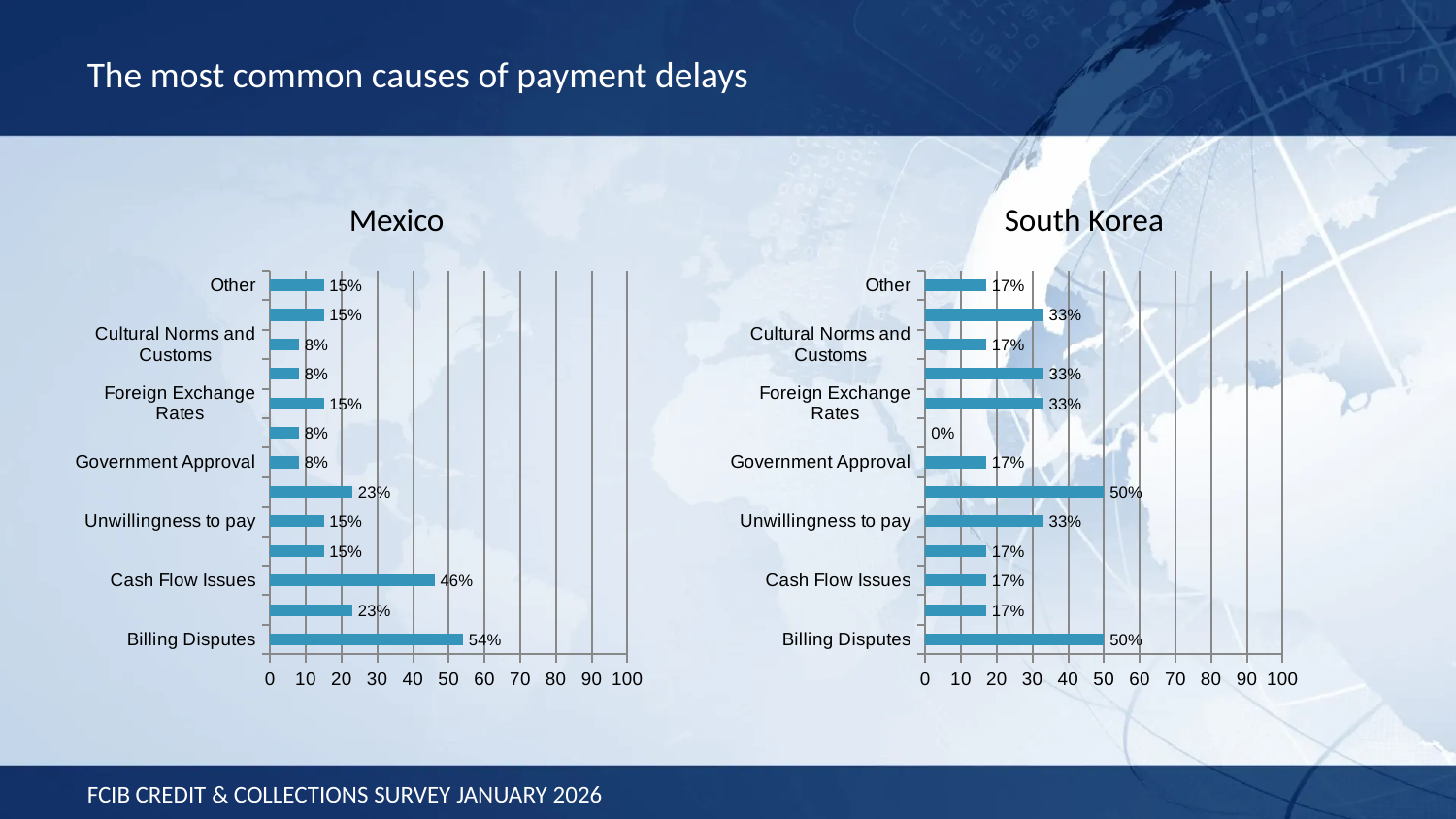

The most common causes of payment delays
Mexico
South Korea

### Chart

| Category |  |
|---|---|
| Billing Disputes | 54.0 |
| Other Disputes | 23.0 |
| Cash Flow Issues | 46.0 |
| Inability to pay | 15.0 |
| Unwillingness to pay | 15.0 |
| Customer payment policy | 23.0 |
| Government Approval | 8.0 |
| Regulatory Issues | 8.0 |
| Foreign Exchange Rates | 15.0 |
| Central Bank Issues | 8.0 |
| Cultural Norms and Customs | 8.0 |
| Supply Chain/Shipping Issues | 15.0 |
| Other | 15.0 |

### Chart

| Category |  |
|---|---|
| Billing Disputes | 50.0 |
| Other Disputes | 17.0 |
| Cash Flow Issues | 17.0 |
| Inability to pay | 17.0 |
| Unwillingness to pay | 33.0 |
| Customer payment policy | 50.0 |
| Government Approval | 17.0 |
| Regulatory Issues | 0.001 |
| Foreign Exchange Rates | 33.0 |
| Central Bank Issues | 33.0 |
| Cultural Norms and Customs | 17.0 |
| Supply Chain/Shipping Issues | 33.0 |
| Other | 17.0 |
FCIB CREDIT & COLLECTIONS SURVEY JANUARY 2026